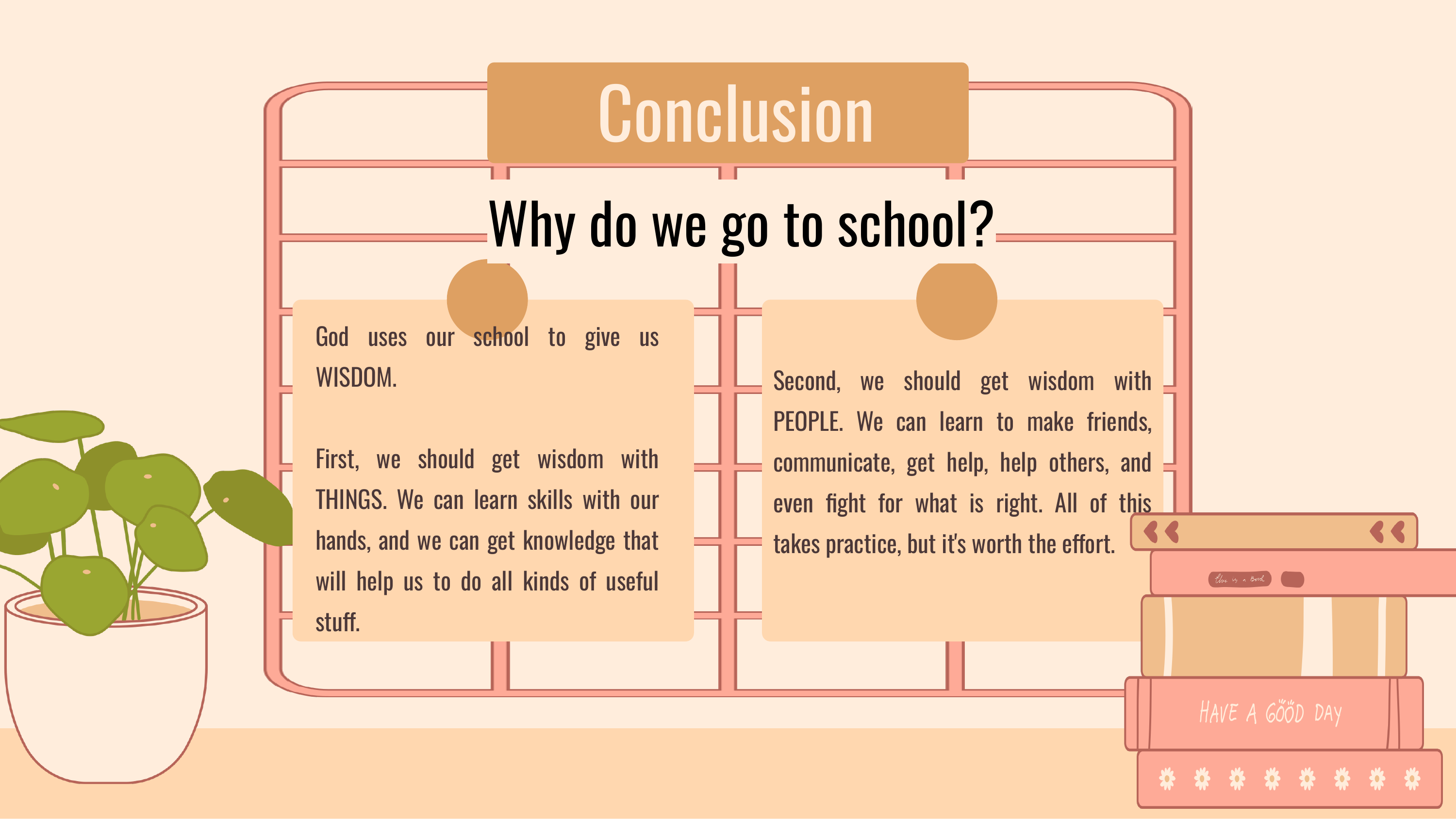

Conclusion
Why do we go to school?

God uses our school to give us WISDOM.

First, we should get wisdom with THINGS. We can learn skills with our hands, and we can get knowledge that will help us to do all kinds of useful stuff.
Second, we should get wisdom with PEOPLE. We can learn to make friends, communicate, get help, help others, and even fight for what is right. All of this takes practice, but it's worth the effort.